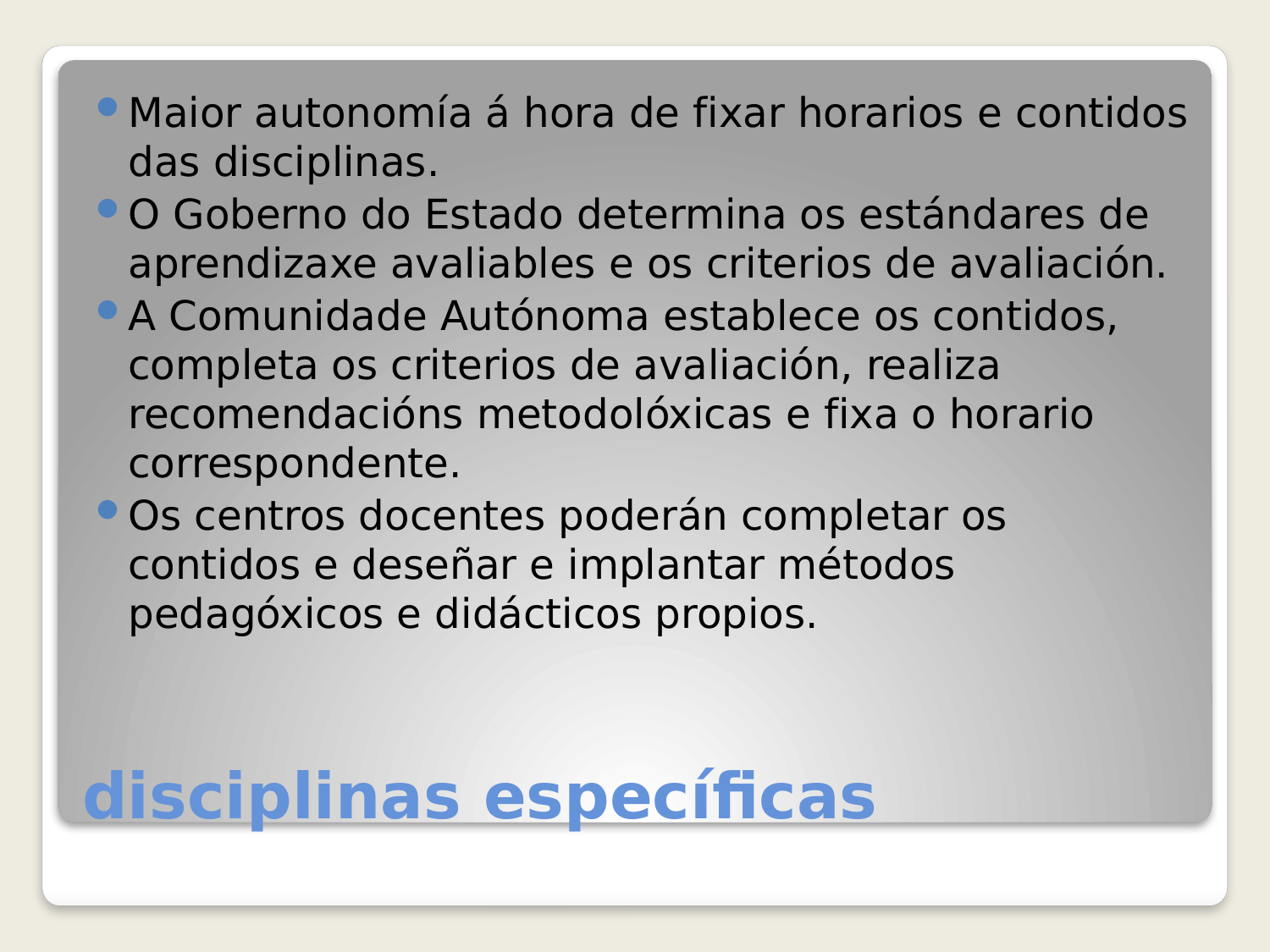

Maior autonomía á hora de fixar horarios e contidos das disciplinas.
O Goberno do Estado determina os estándares de aprendizaxe avaliables e os criterios de avaliación.
A Comunidade Autónoma establece os contidos, completa os criterios de avaliación, realiza recomendacións metodolóxicas e fixa o horario correspondente.
Os centros docentes poderán completar os contidos e deseñar e implantar métodos pedagóxicos e didácticos propios.
# disciplinas específicas